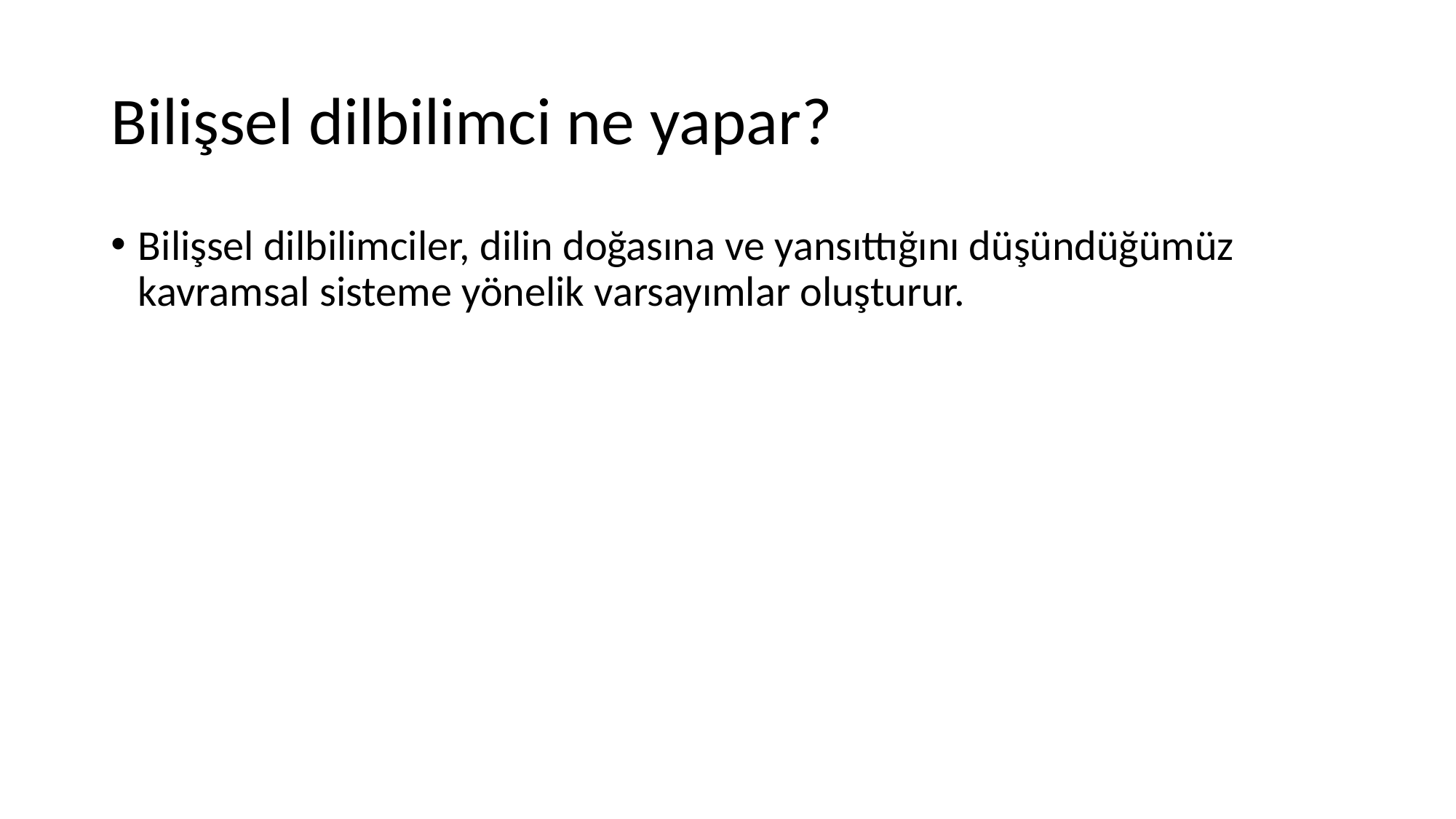

# Bilişsel dilbilimci ne yapar?
Bilişsel dilbilimciler, dilin doğasına ve yansıttığını düşündüğümüz kavramsal sisteme yönelik varsayımlar oluşturur.